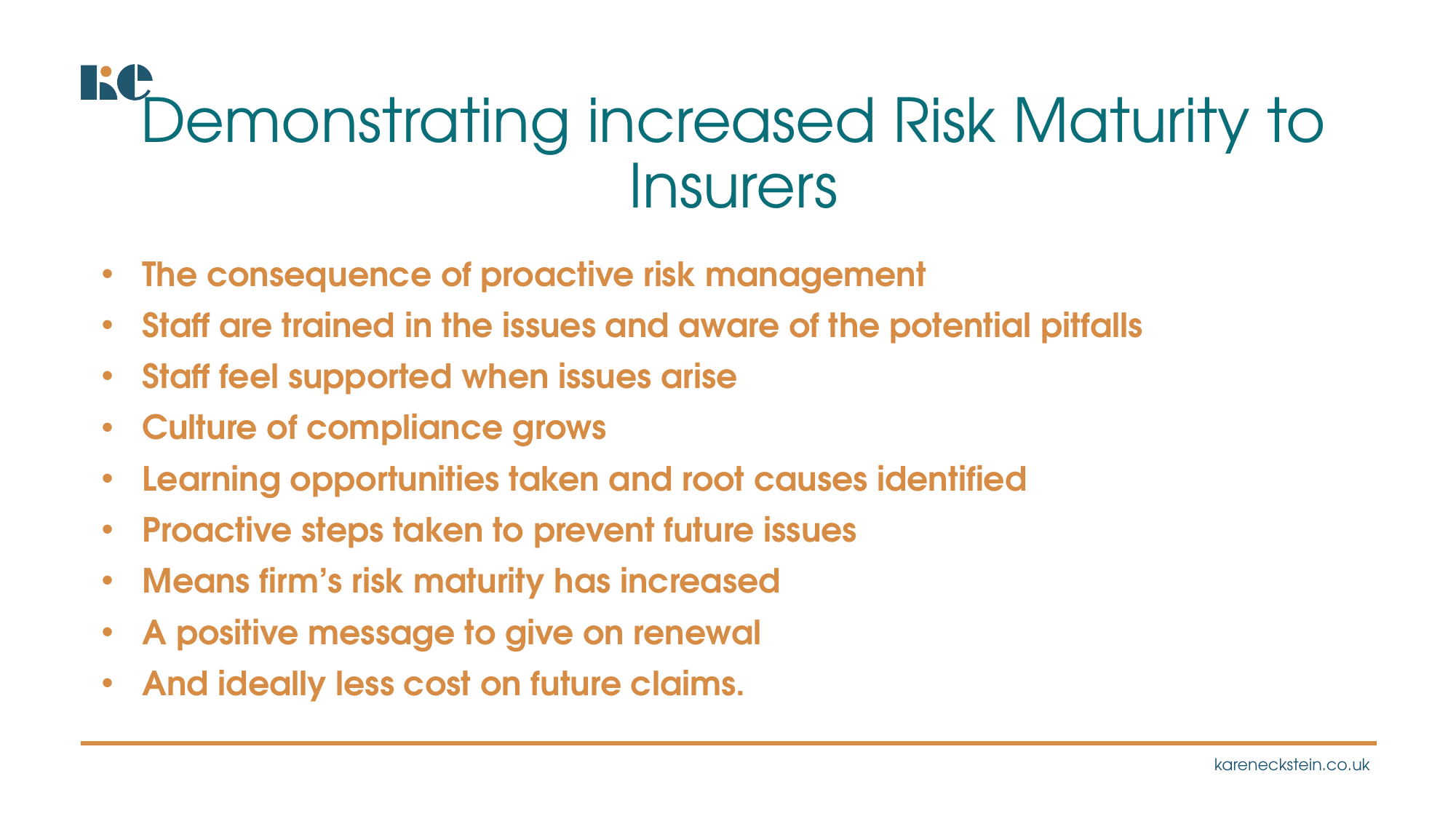

Demonstrating increased Risk Maturity to Insurers
The consequence of proactive risk management
Staff are trained in the issues and aware of the potential pitfalls
Staff feel supported when issues arise
Culture of compliance grows
Learning opportunities taken and root causes identified
Proactive steps taken to prevent future issues
Means firm’s risk maturity has increased
A positive message to give on renewal
And ideally less cost on future claims.